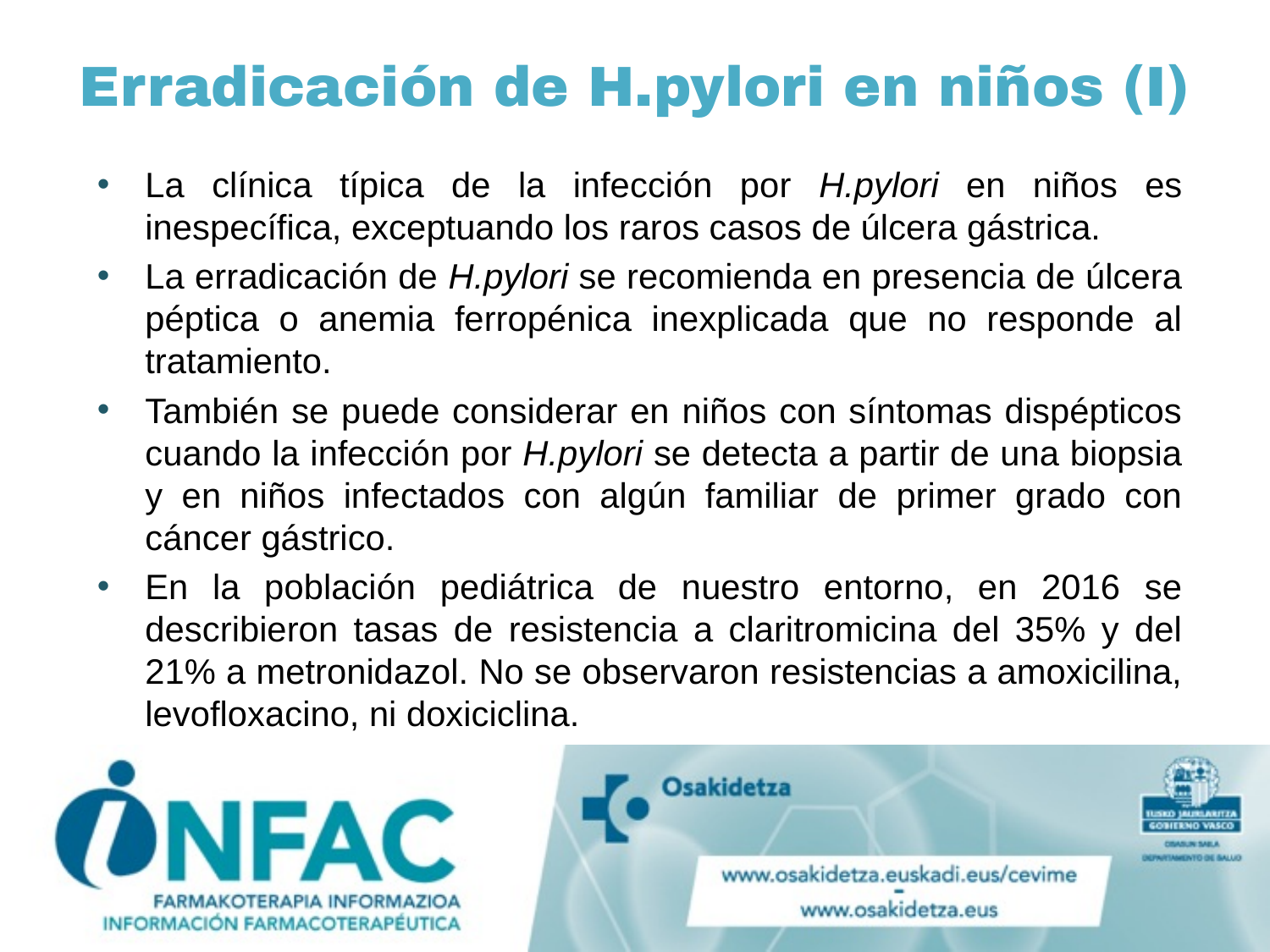

# Erradicación de H.pylori en niños (I)
La clínica típica de la infección por H.pylori en niños es inespecífica, exceptuando los raros casos de úlcera gástrica.
La erradicación de H.pylori se recomienda en presencia de úlcera péptica o anemia ferropénica inexplicada que no responde al tratamiento.
También se puede considerar en niños con síntomas dispépticos cuando la infección por H.pylori se detecta a partir de una biopsia y en niños infectados con algún familiar de primer grado con cáncer gástrico.
En la población pediátrica de nuestro entorno, en 2016 se describieron tasas de resistencia a claritromicina del 35% y del 21% a metronidazol. No se observaron resistencias a amoxicilina, levofloxacino, ni doxiciclina.